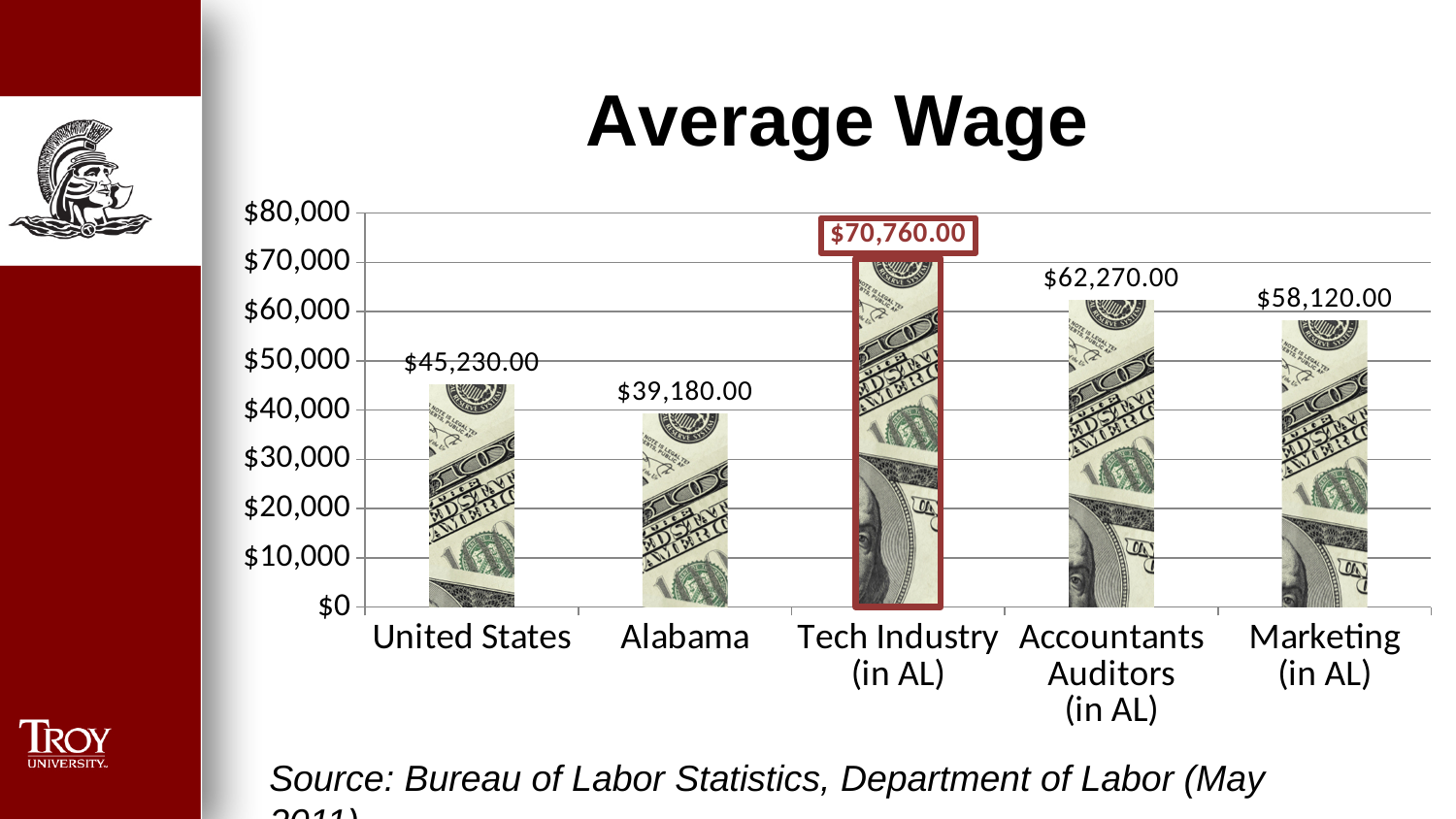

### Chart:

| Category | Average Wage |
|---|---|
| United States | 45230.0 |
| Alabama | 39180.0 |
| Tech Industry
(in AL) | 70760.0 |
| Accountants Auditors
(in AL) | 62270.0 |
| Marketing
(in AL) | 58120.0 |
Source: Bureau of Labor Statistics, Department of Labor (May 2011)